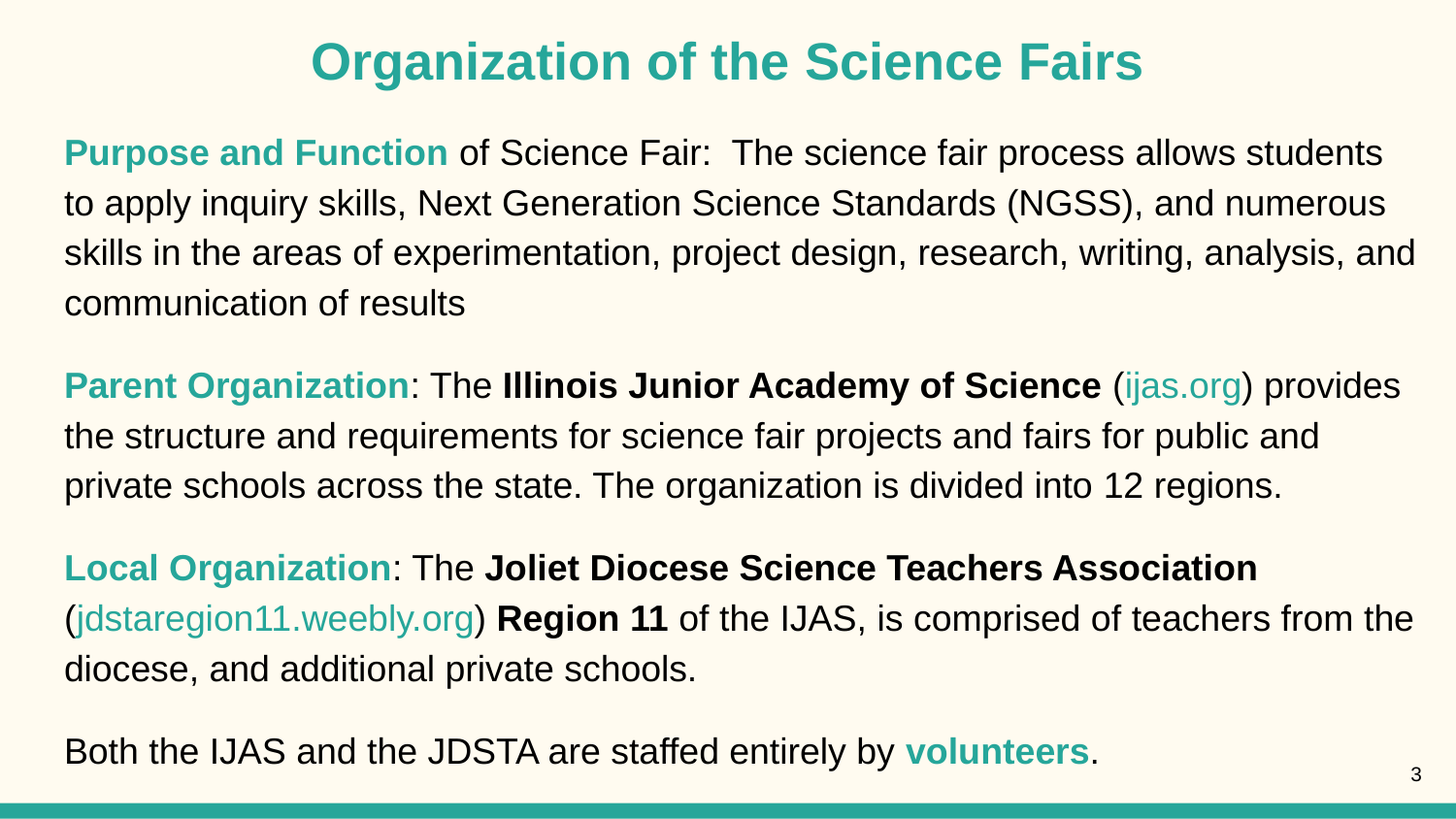

# Organization of the Science Fairs
Purpose and Function of Science Fair:  The science fair process allows students to apply inquiry skills, Next Generation Science Standards (NGSS), and numerous skills in the areas of experimentation, project design, research, writing, analysis, and communication of results
Parent Organization: The Illinois Junior Academy of Science (ijas.org) provides the structure and requirements for science fair projects and fairs for public and private schools across the state. The organization is divided into 12 regions.
Local Organization: The Joliet Diocese Science Teachers Association (jdstaregion11.weebly.org) Region 11 of the IJAS, is comprised of teachers from the diocese, and additional private schools.
Both the IJAS and the JDSTA are staffed entirely by volunteers.
3